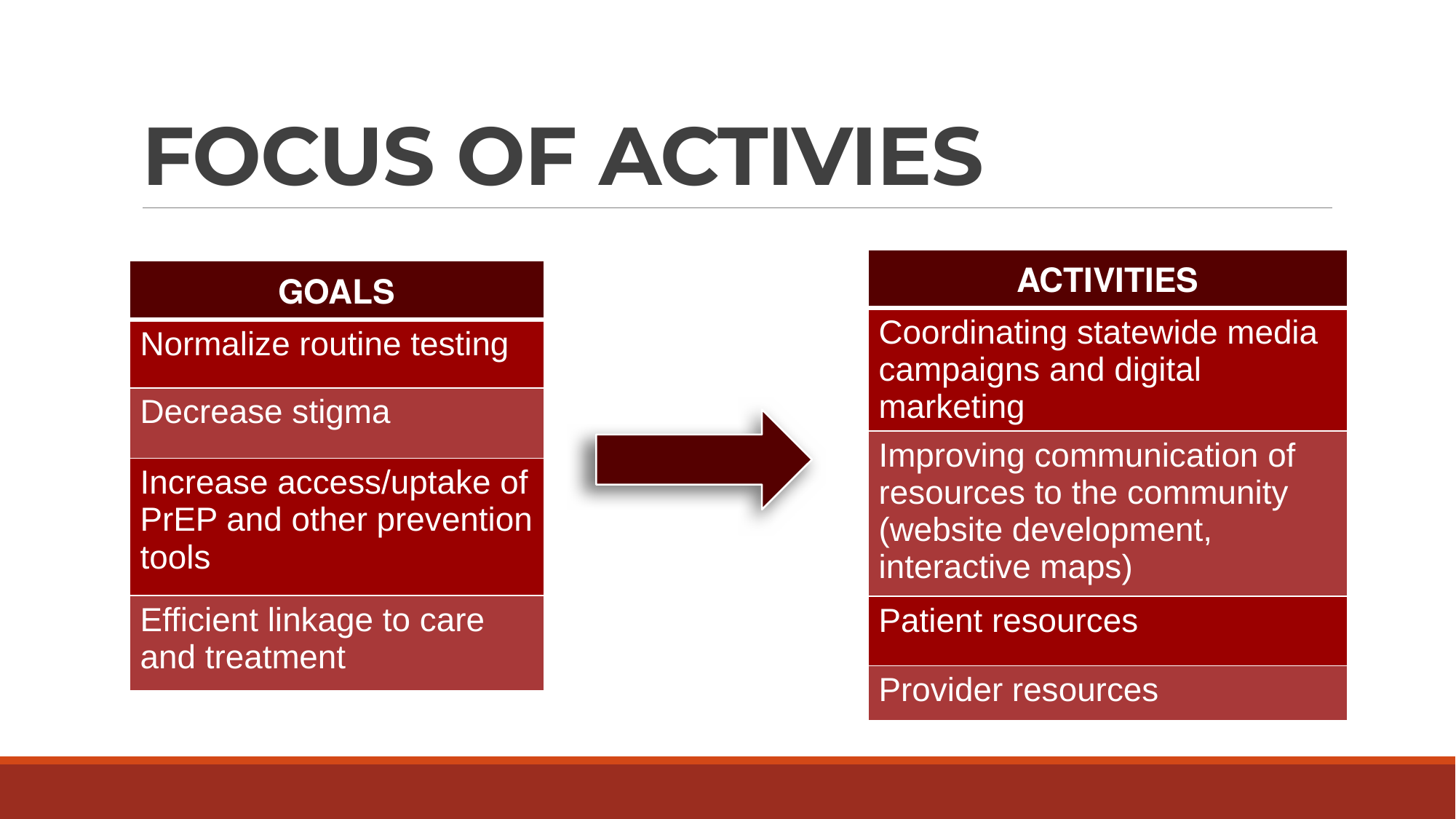

# FOCUS OF ACTIVIES
| ACTIVITIES |
| --- |
| Coordinating statewide media campaigns and digital marketing |
| Improving communication of resources to the community (website development, interactive maps) |
| Patient resources |
| Provider resources |
| GOALS |
| --- |
| Normalize routine testing |
| Decrease stigma |
| Increase access/uptake of PrEP and other prevention tools |
| Efficient linkage to care and treatment |